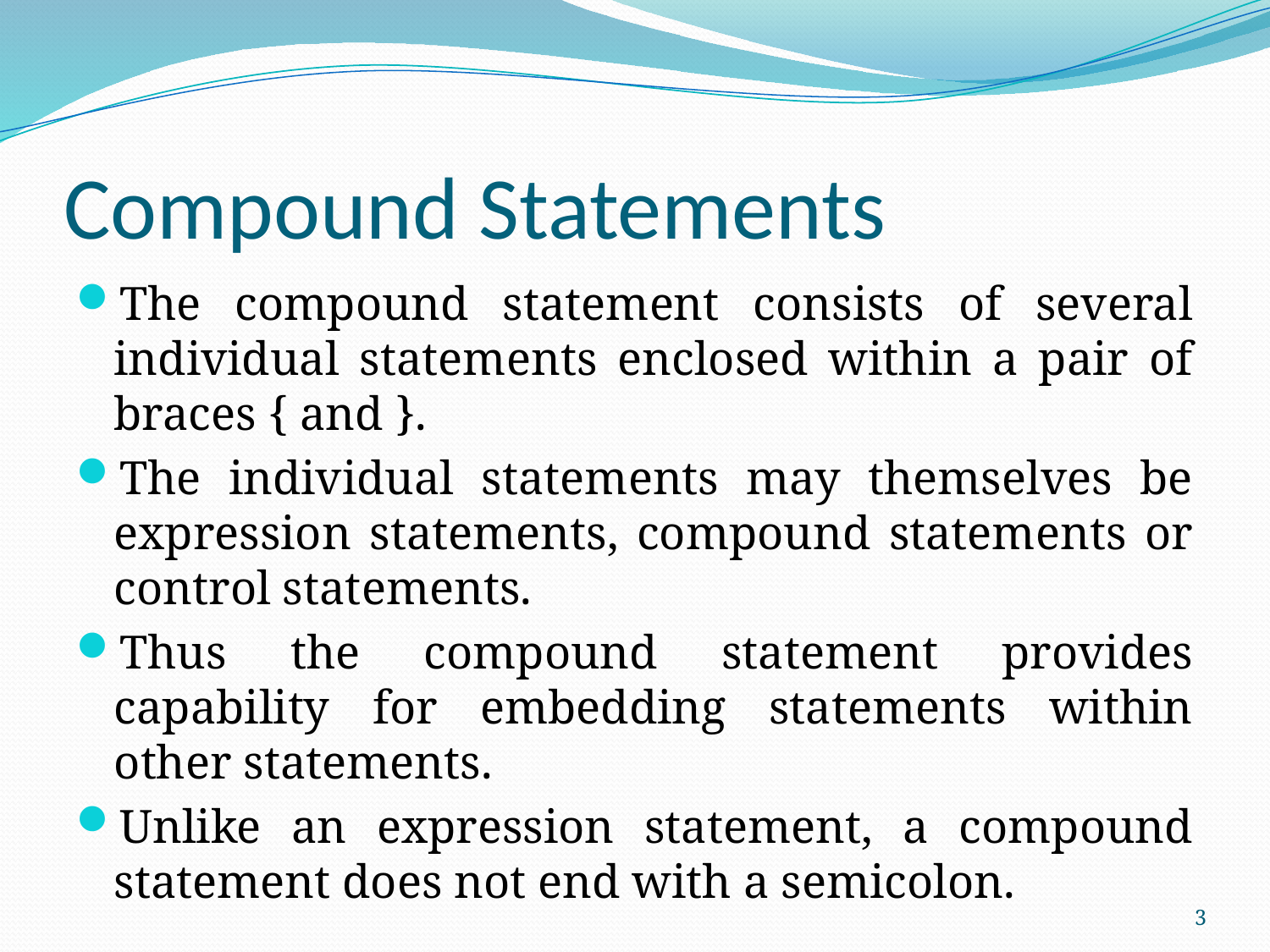

# Compound Statements
The compound statement consists of several individual statements enclosed within a pair of braces { and }.
The individual statements may themselves be expression statements, compound statements or control statements.
Thus the compound statement provides capability for embedding statements within other statements.
Unlike an expression statement, a compound statement does not end with a semicolon.
3